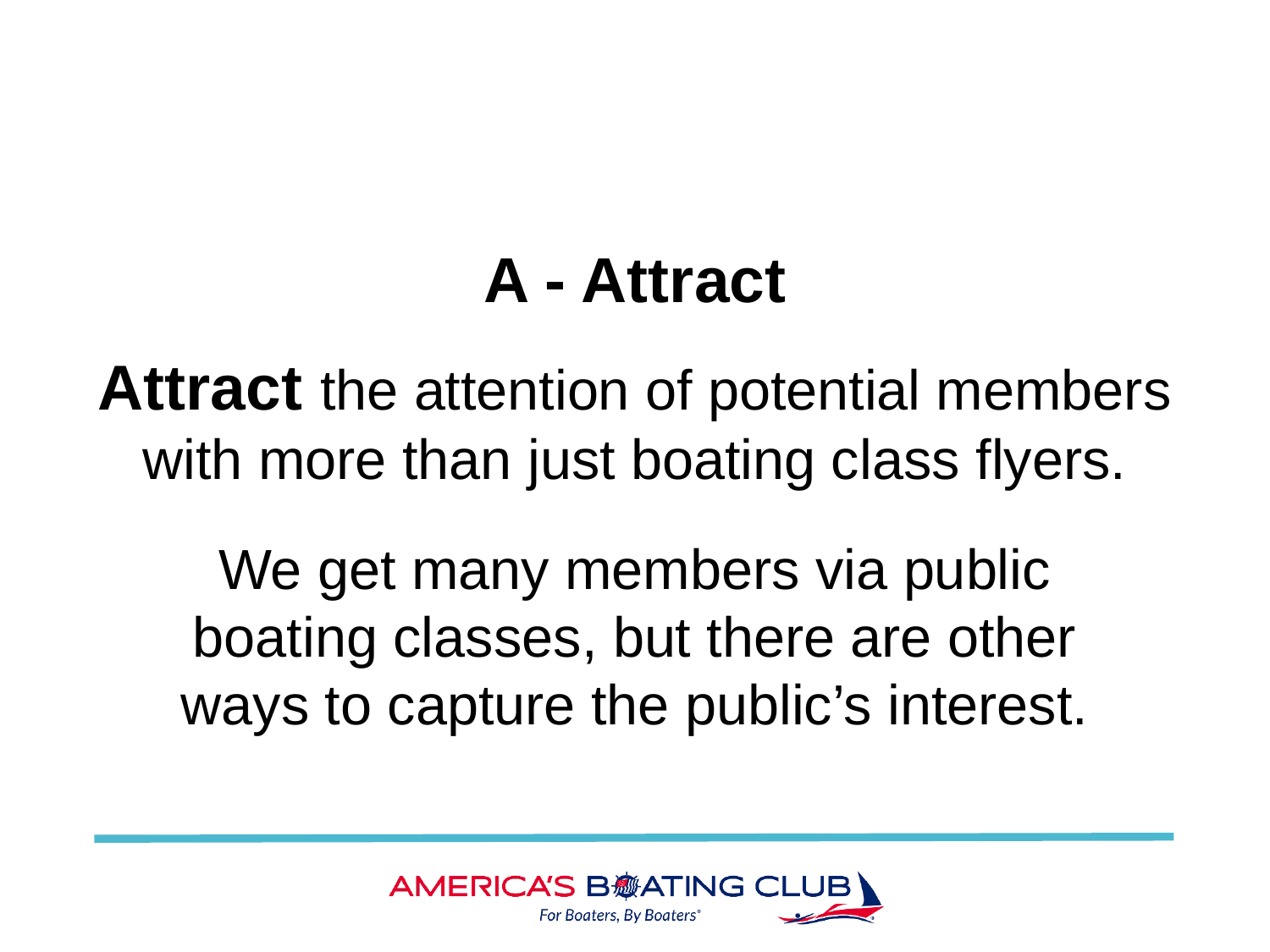

A - Attract
Attract the attention of potential members with more than just boating class flyers.

We get many members via public
boating classes, but there are other
ways to capture the public’s interest.